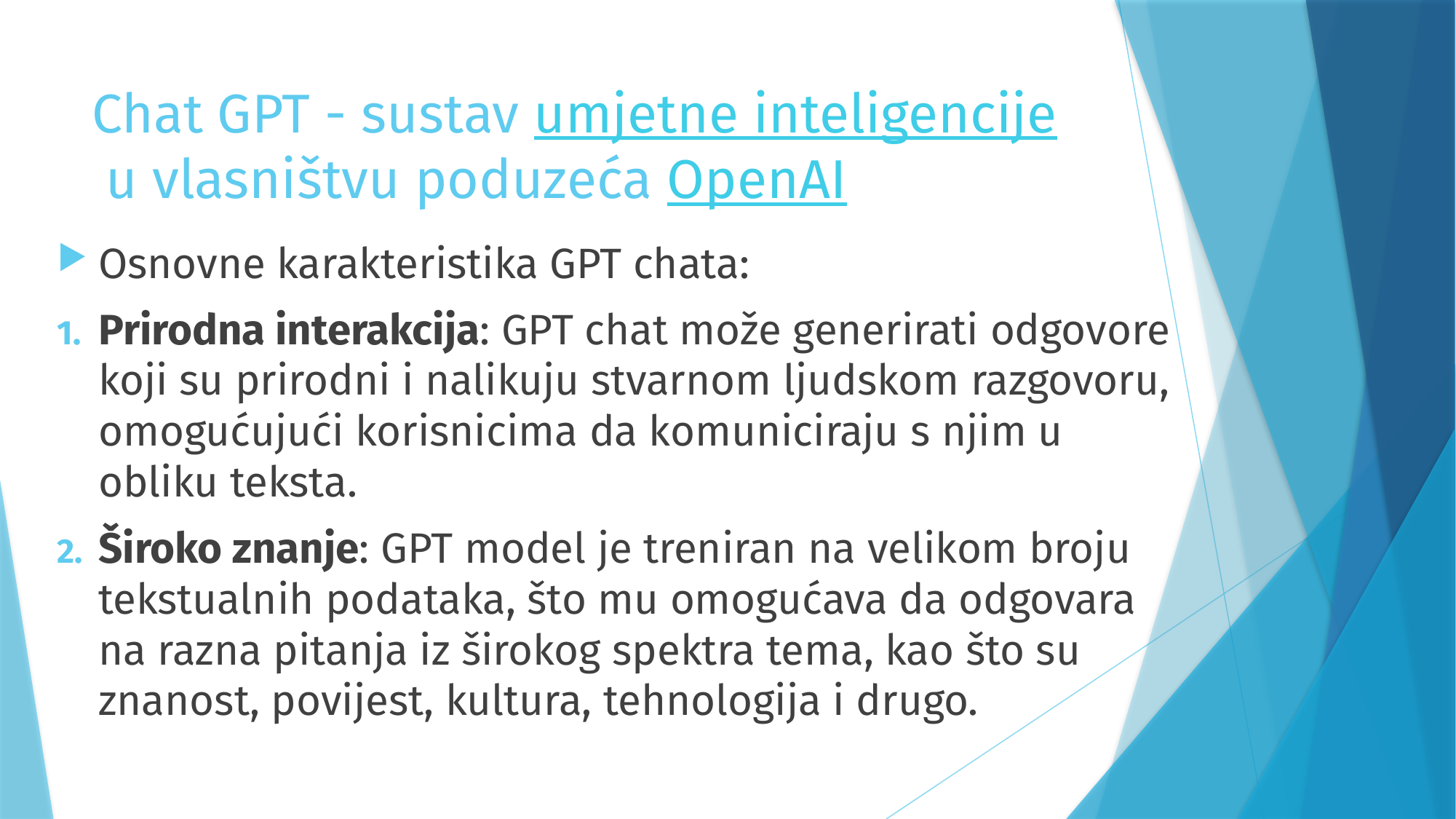

# Chat GPT - sustav umjetne inteligencije u vlasništvu poduzeća OpenAI
Osnovne karakteristika GPT chata:
Prirodna interakcija: GPT chat može generirati odgovore koji su prirodni i nalikuju stvarnom ljudskom razgovoru, omogućujući korisnicima da komuniciraju s njim u obliku teksta.
Široko znanje: GPT model je treniran na velikom broju tekstualnih podataka, što mu omogućava da odgovara na razna pitanja iz širokog spektra tema, kao što su znanost, povijest, kultura, tehnologija i drugo.